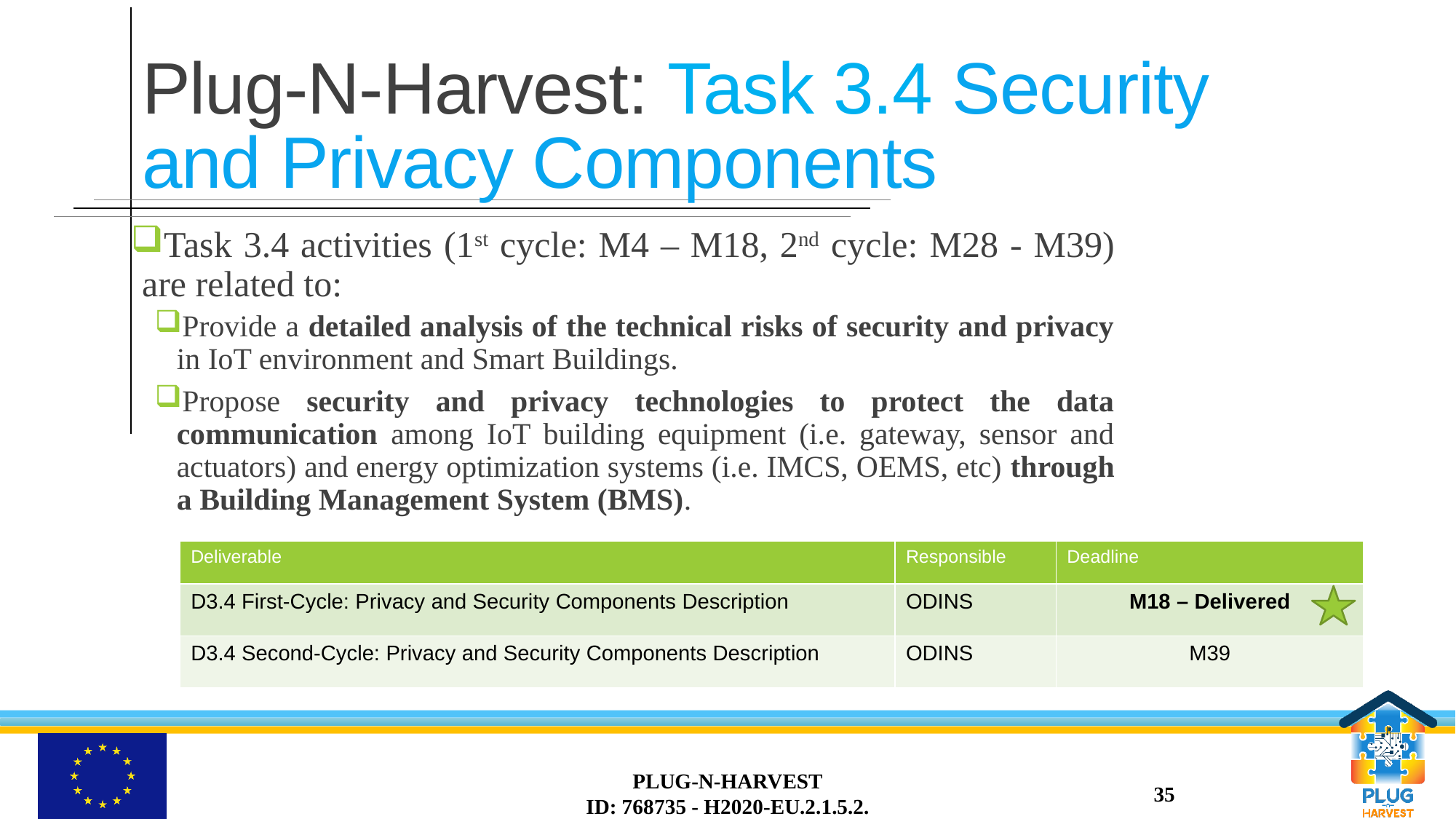

# Plug-N-Harvest: Task 3.4 Security and Privacy Components
Task 3.4 activities (1st cycle: M4 – M18, 2nd cycle: M28 - M39) are related to:
Provide a detailed analysis of the technical risks of security and privacy in IoT environment and Smart Buildings.
Propose security and privacy technologies to protect the data communication among IoT building equipment (i.e. gateway, sensor and actuators) and energy optimization systems (i.e. IMCS, OEMS, etc) through a Building Management System (BMS).
| Deliverable | Responsible | Deadline |
| --- | --- | --- |
| D3.4 First-Cycle: Privacy and Security Components Description | ODINS | M18 – Delivered |
| D3.4 Second-Cycle: Privacy and Security Components Description | ODINS | M39 |

PLUG-N-HARVEST
ID: 768735 - H2020-EU.2.1.5.2.
35